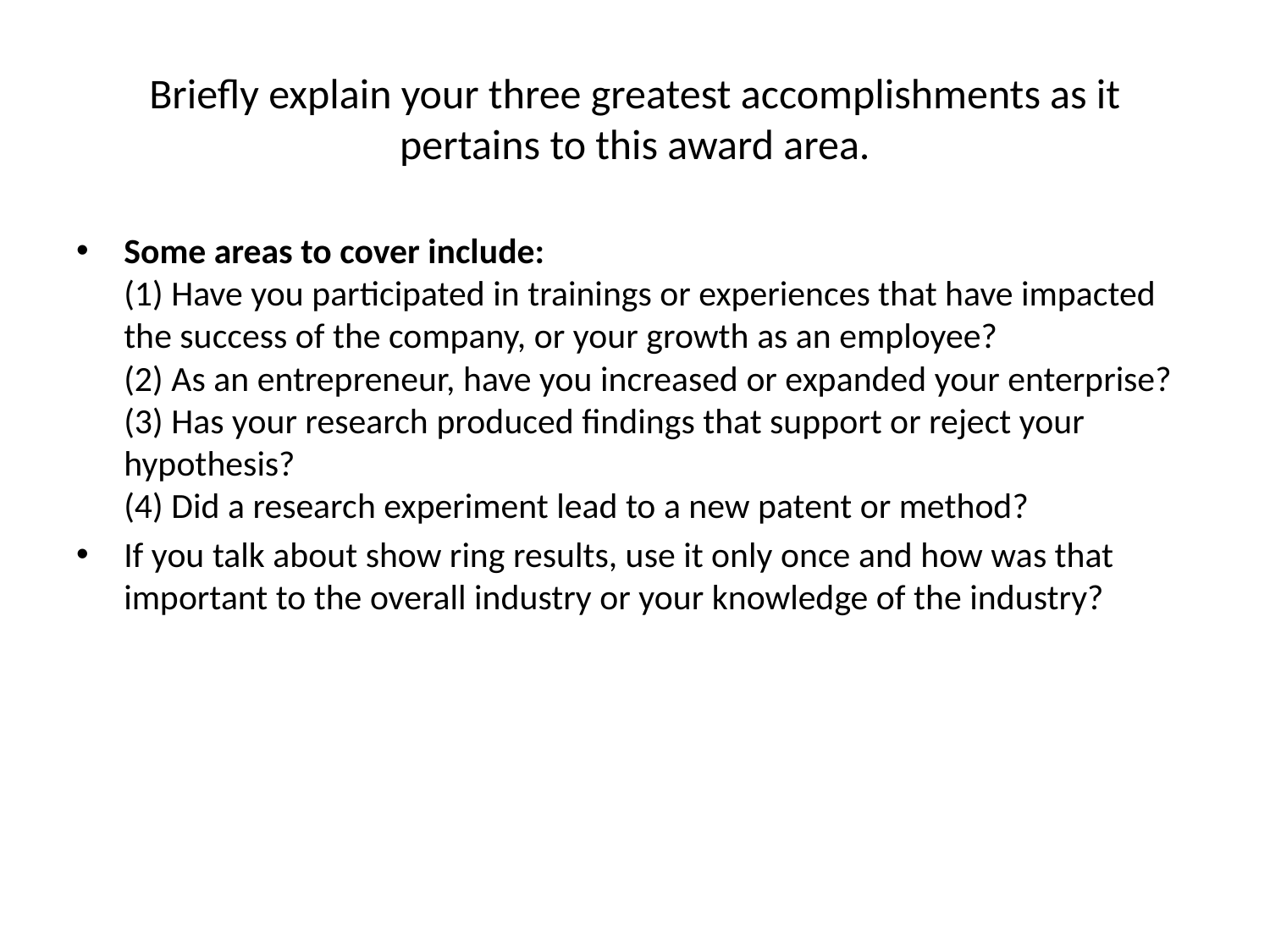

# Briefly explain your three greatest accomplishments as it pertains to this award area.
Some areas to cover include:
(1) Have you participated in trainings or experiences that have impacted the success of the company, or your growth as an employee?
(2) As an entrepreneur, have you increased or expanded your enterprise?  
(3) Has your research produced findings that support or reject your hypothesis?
(4) Did a research experiment lead to a new patent or method?
If you talk about show ring results, use it only once and how was that important to the overall industry or your knowledge of the industry?